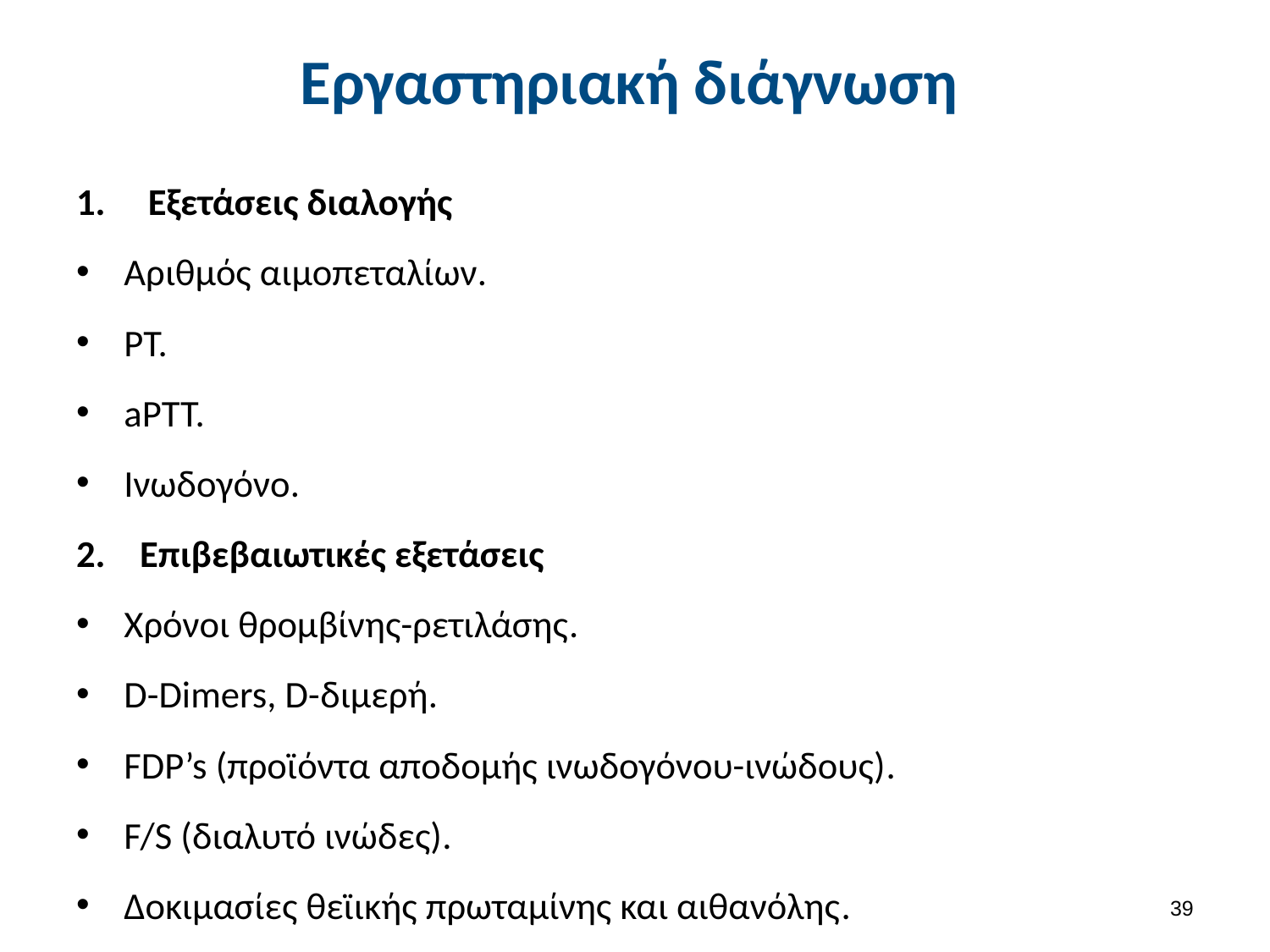

# Εργαστηριακή διάγνωση
Εξετάσεις διαλογής
Αριθμός αιμοπεταλίων.
PT.
aPTT.
Ινωδογόνο.
Επιβεβαιωτικές εξετάσεις
Χρόνοι θρομβίνης-ρετιλάσης.
D-Dimers, D-διμερή.
FDP’s (προϊόντα αποδομής ινωδογόνου-ινώδους).
F/S (διαλυτό ινώδες).
Δοκιμασίες θεϊικής πρωταμίνης και αιθανόλης.
39